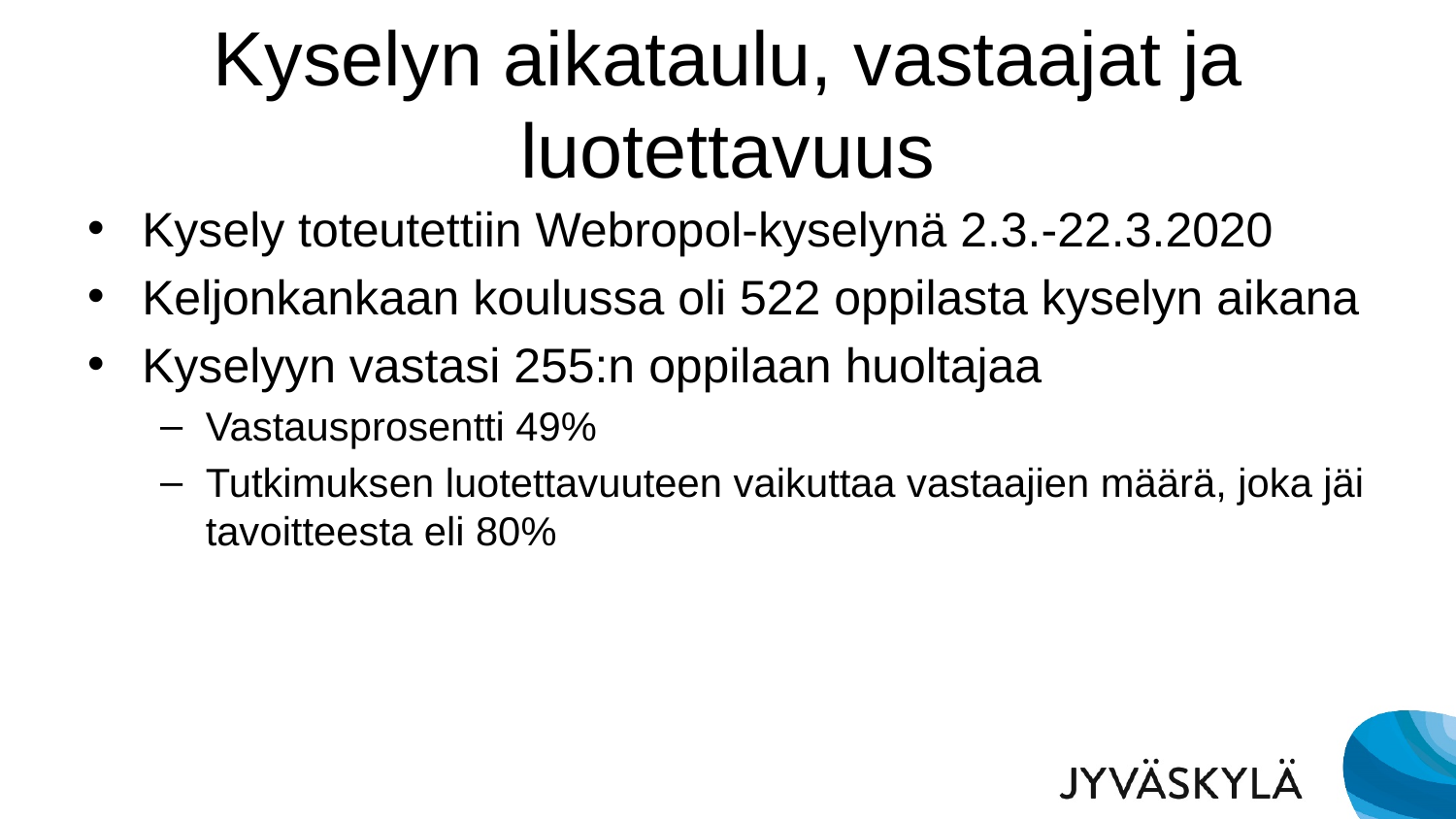

# Kyselyn aikataulu, vastaajat ja luotettavuus
Kysely toteutettiin Webropol-kyselynä 2.3.-22.3.2020
Keljonkankaan koulussa oli 522 oppilasta kyselyn aikana
Kyselyyn vastasi 255:n oppilaan huoltajaa
Vastausprosentti 49%
Tutkimuksen luotettavuuteen vaikuttaa vastaajien määrä, joka jäi tavoitteesta eli 80%